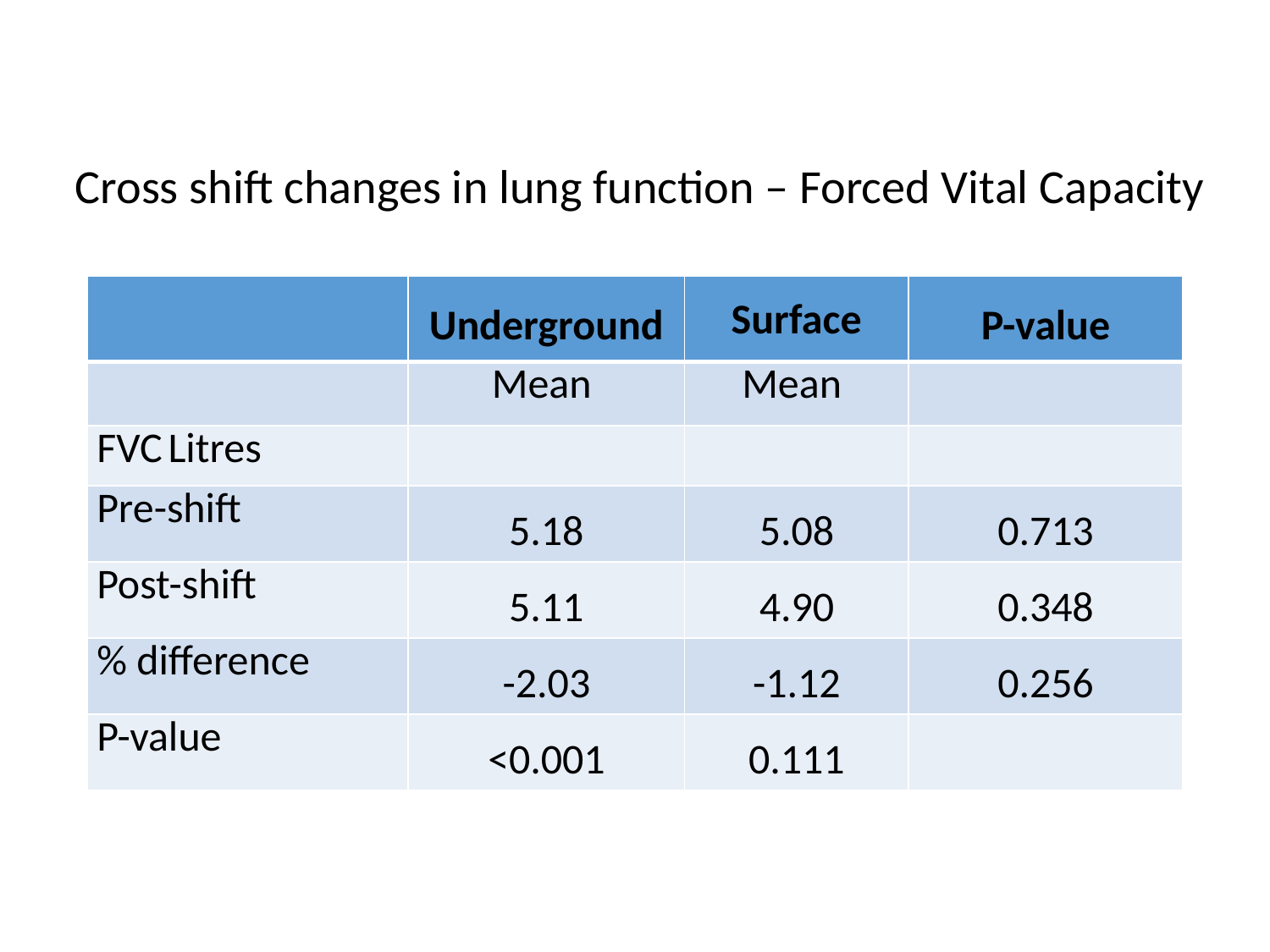

# Cross shift changes in lung function – Forced Vital Capacity
|  | Underground | Surface | P-value |
| --- | --- | --- | --- |
|  | Mean | Mean |  |
| FVC Litres |  |  |  |
| Pre-shift | 5.18 | 5.08 | 0.713 |
| Post-shift | 5.11 | 4.90 | 0.348 |
| % difference | -2.03 | -1.12 | 0.256 |
| P-value | <0.001 | 0.111 |  |